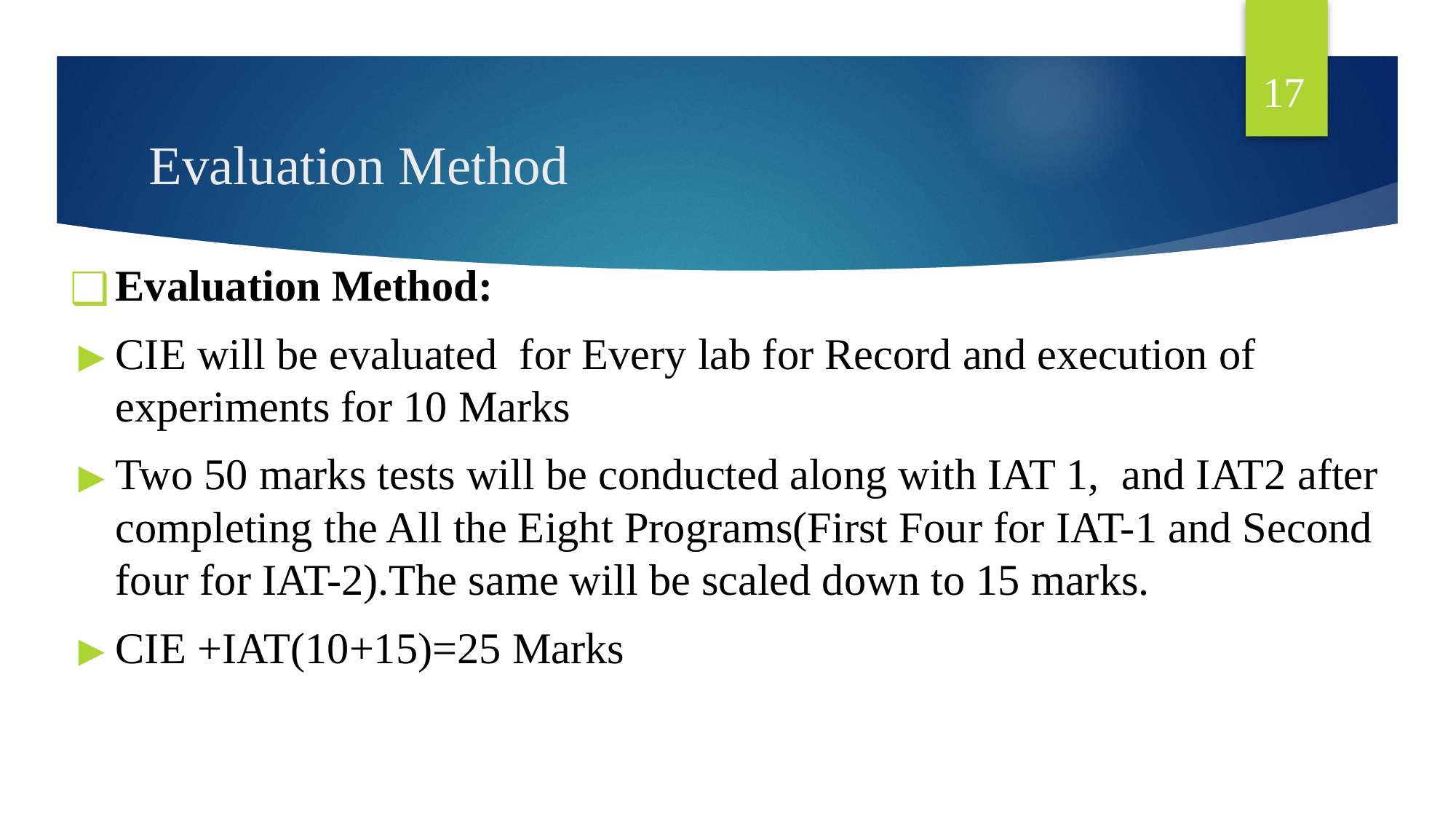

17
# Evaluation Method
Evaluation Method:
CIE will be evaluated  for Every lab for Record and execution of experiments for 10 Marks
Two 50 marks tests will be conducted along with IAT 1,  and IAT2 after completing the All the Eight Programs(First Four for IAT-1 and Second four for IAT-2).The same will be scaled down to 15 marks.
CIE +IAT(10+15)=25 Marks